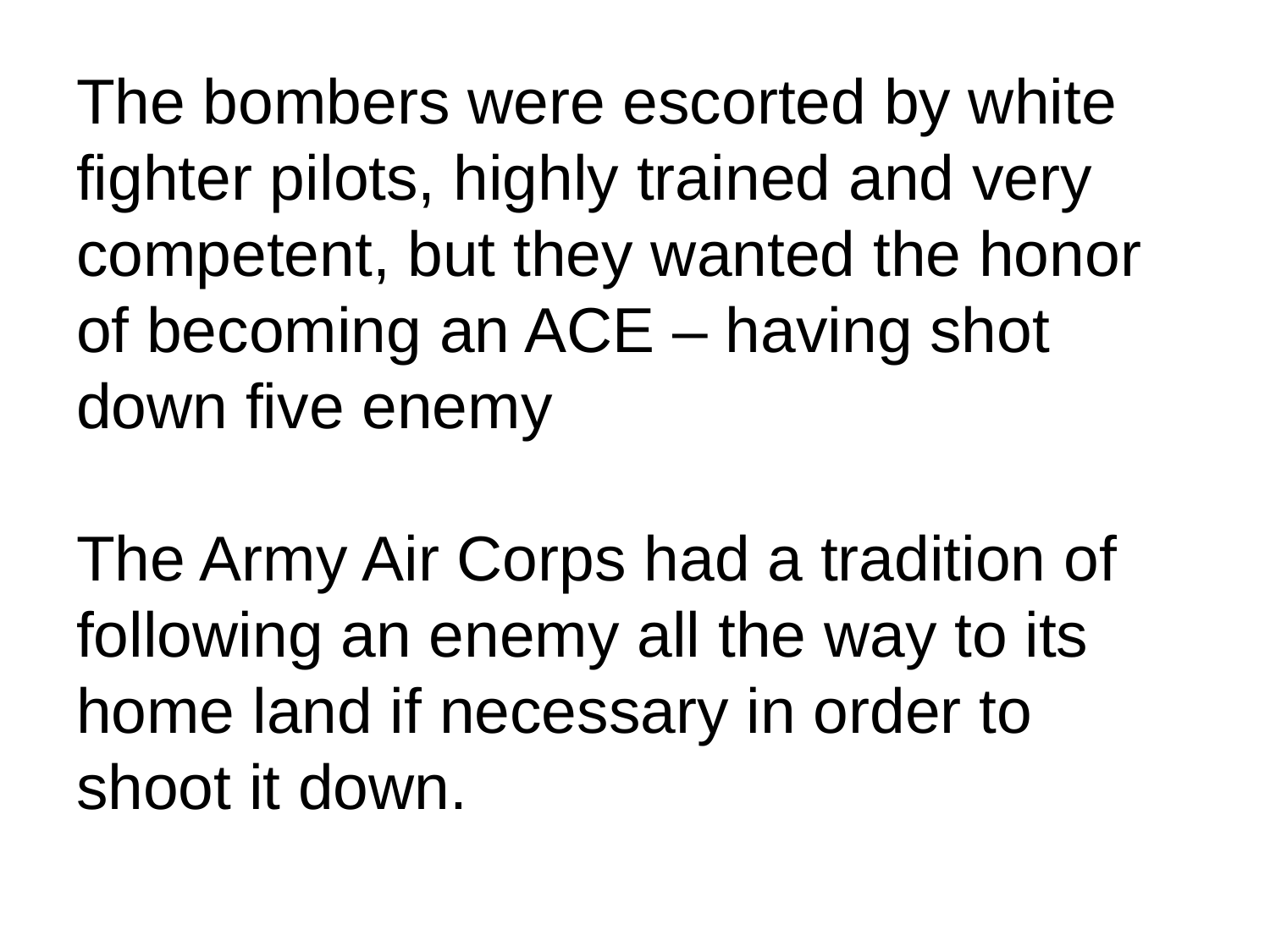

# The bombers were escorted by white fighter pilots, highly trained and very competent, but they wanted the honor of becoming an ACE – having shot down five enemy   The Army Air Corps had a tradition of following an enemy all the way to its home land if necessary in order to shoot it down.